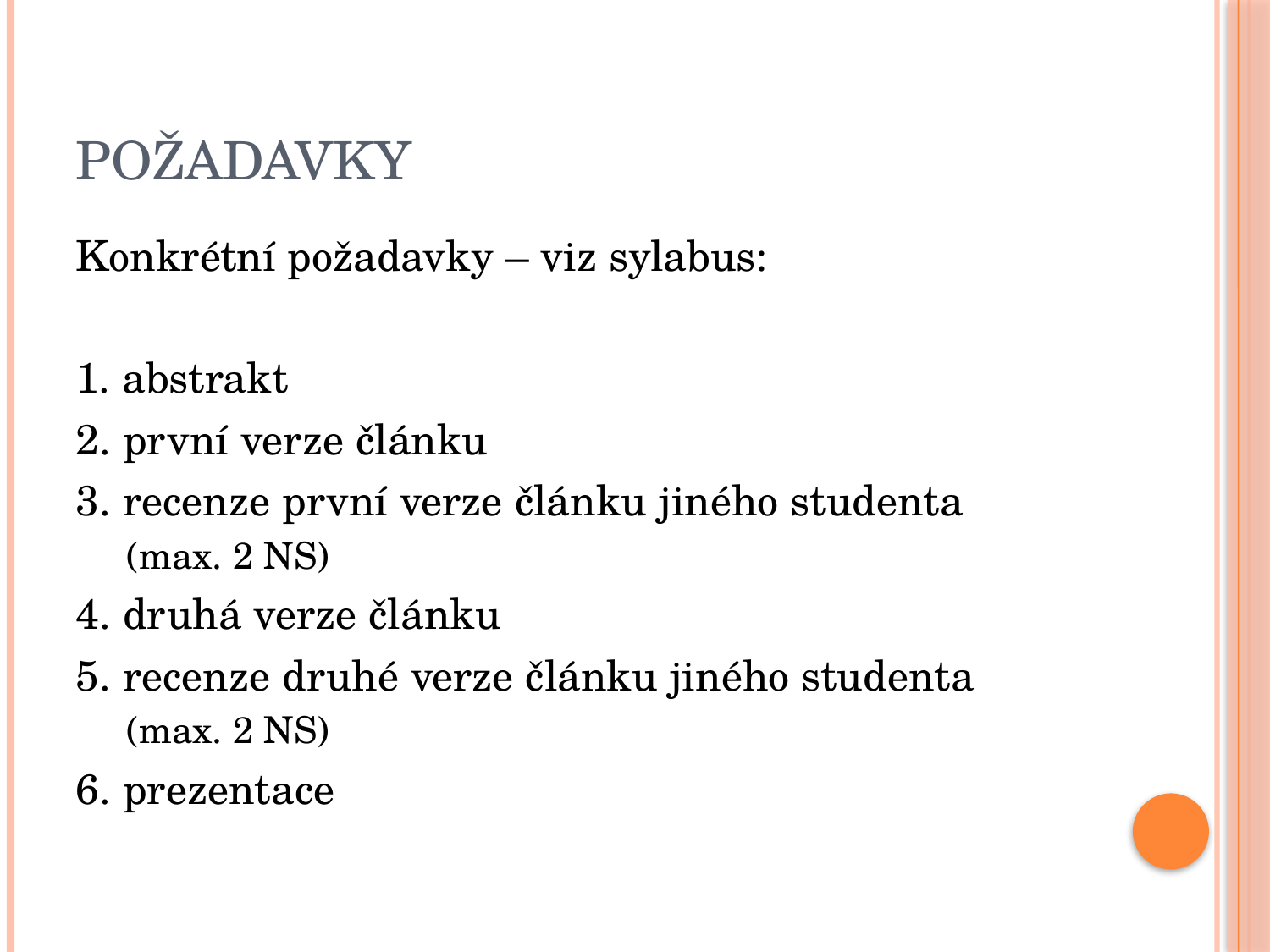

# Požadavky
Konkrétní požadavky – viz sylabus:

1. abstrakt
2. první verze článku
3. recenze první verze článku jiného studenta
(max. 2 NS)
4. druhá verze článku
5. recenze druhé verze článku jiného studenta
(max. 2 NS)
6. prezentace